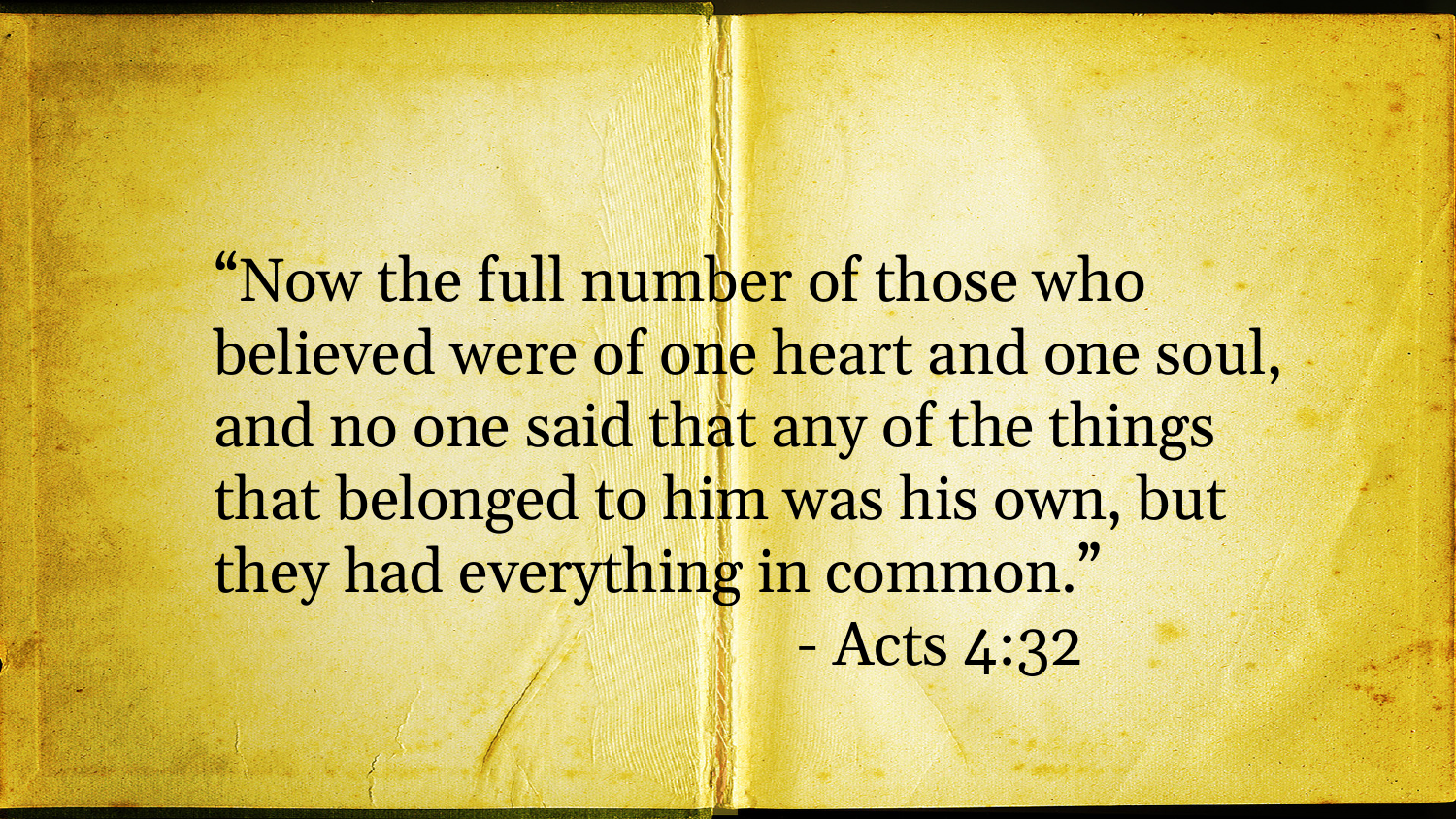

#
“Now the full number of those who believed were of one heart and one soul, and no one said that any of the things that belonged to him was his own, but they had everything in common.”
				- Acts 4:32